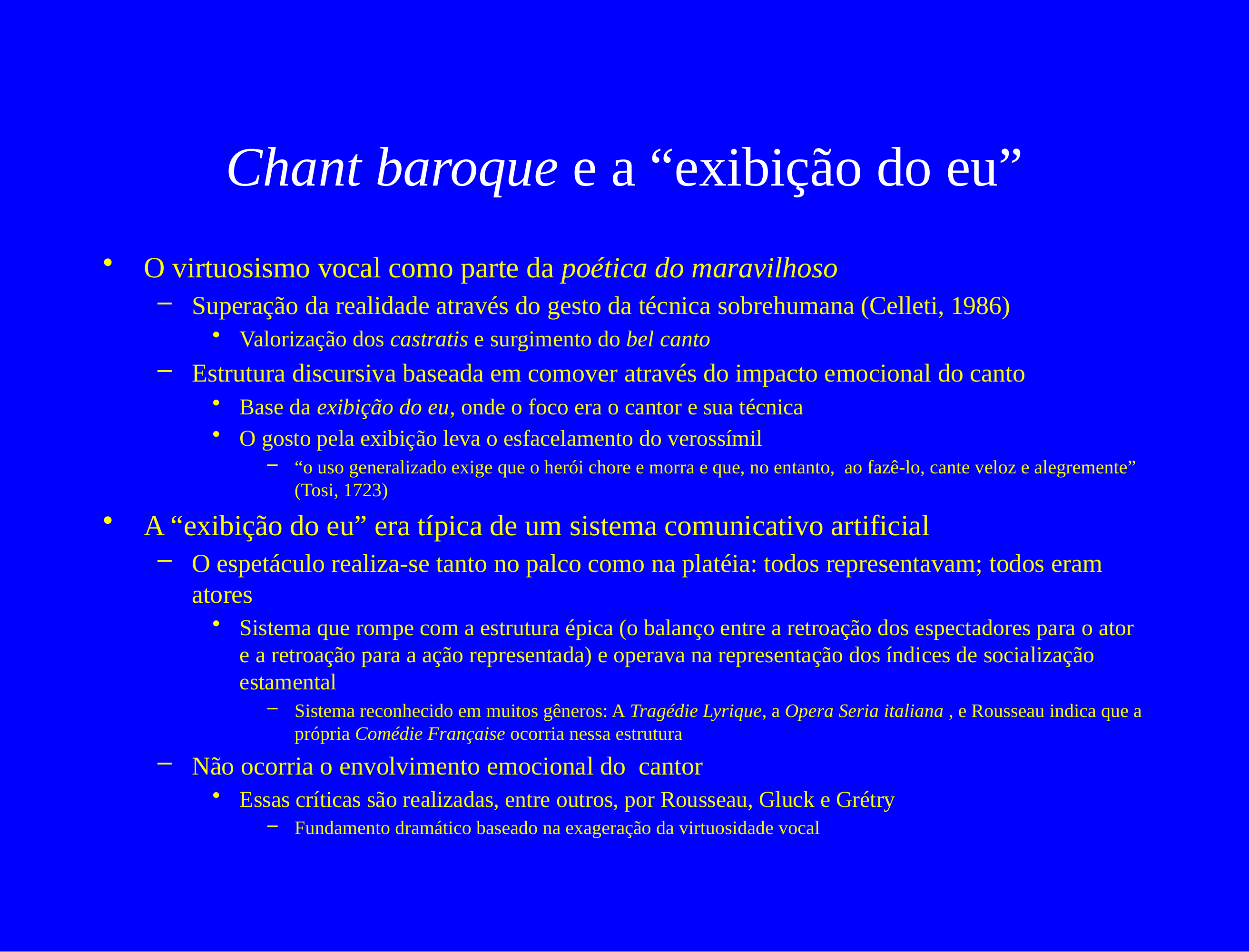

# Chant baroque e a “exibição do eu”
O virtuosismo vocal como parte da poética do maravilhoso
Superação da realidade através do gesto da técnica sobrehumana (Celleti, 1986)
Valorização dos castratis e surgimento do bel canto
Estrutura discursiva baseada em comover através do impacto emocional do canto
Base da exibição do eu, onde o foco era o cantor e sua técnica
O gosto pela exibição leva o esfacelamento do verossímil
“o uso generalizado exige que o herói chore e morra e que, no entanto,  ao fazê-lo, cante veloz e alegremente” (Tosi, 1723)
A “exibição do eu” era típica de um sistema comunicativo artificial
O espetáculo realiza-se tanto no palco como na platéia: todos representavam; todos eram atores
Sistema que rompe com a estrutura épica (o balanço entre a retroação dos espectadores para o ator e a retroação para a ação representada) e operava na representação dos índices de socialização estamental
Sistema reconhecido em muitos gêneros: A Tragédie Lyrique, a Opera Seria italiana , e Rousseau indica que a própria Comédie Française ocorria nessa estrutura
Não ocorria o envolvimento emocional do  cantor
Essas críticas são realizadas, entre outros, por Rousseau, Gluck e Grétry
Fundamento dramático baseado na exageração da virtuosidade vocal